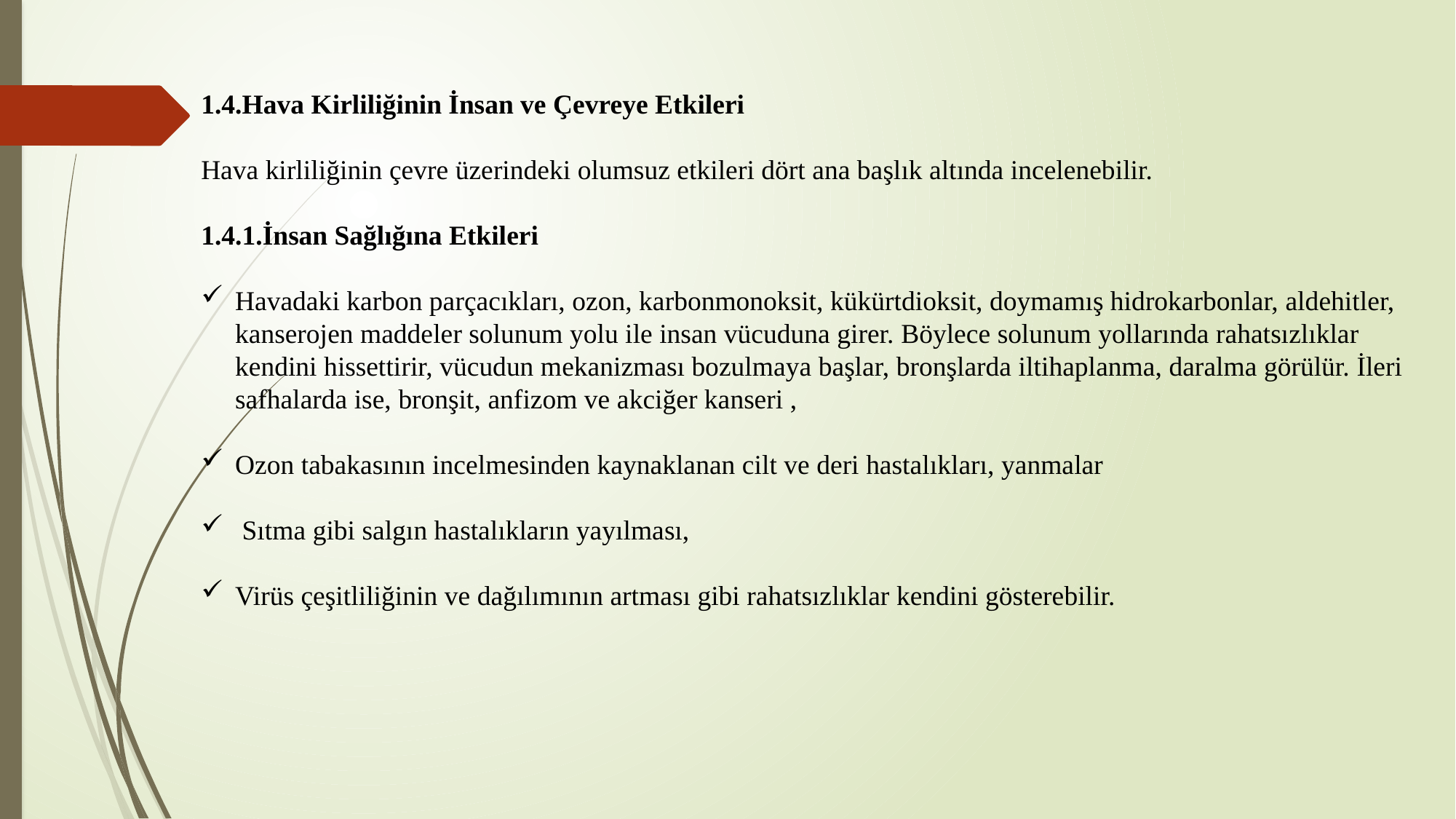

1.4.Hava Kirliliğinin İnsan ve Çevreye Etkileri

Hava kirliliğinin çevre üzerindeki olumsuz etkileri dört ana başlık altında incelenebilir.

1.4.1.İnsan Sağlığına Etkileri

Havadaki karbon parçacıkları, ozon, karbonmonoksit, kükürtdioksit, doymamış hidrokarbonlar, aldehitler, kanserojen maddeler solunum yolu ile insan vücuduna girer. Böylece solunum yollarında rahatsızlıklar kendini hissettirir, vücudun mekanizması bozulmaya başlar, bronşlarda iltihaplanma, daralma görülür. İleri safhalarda ise, bronşit, anfizom ve akciğer kanseri ,

Ozon tabakasının incelmesinden kaynaklanan cilt ve deri hastalıkları, yanmalar

 Sıtma gibi salgın hastalıkların yayılması,

Virüs çeşitliliğinin ve dağılımının artması gibi rahatsızlıklar kendini gösterebilir.